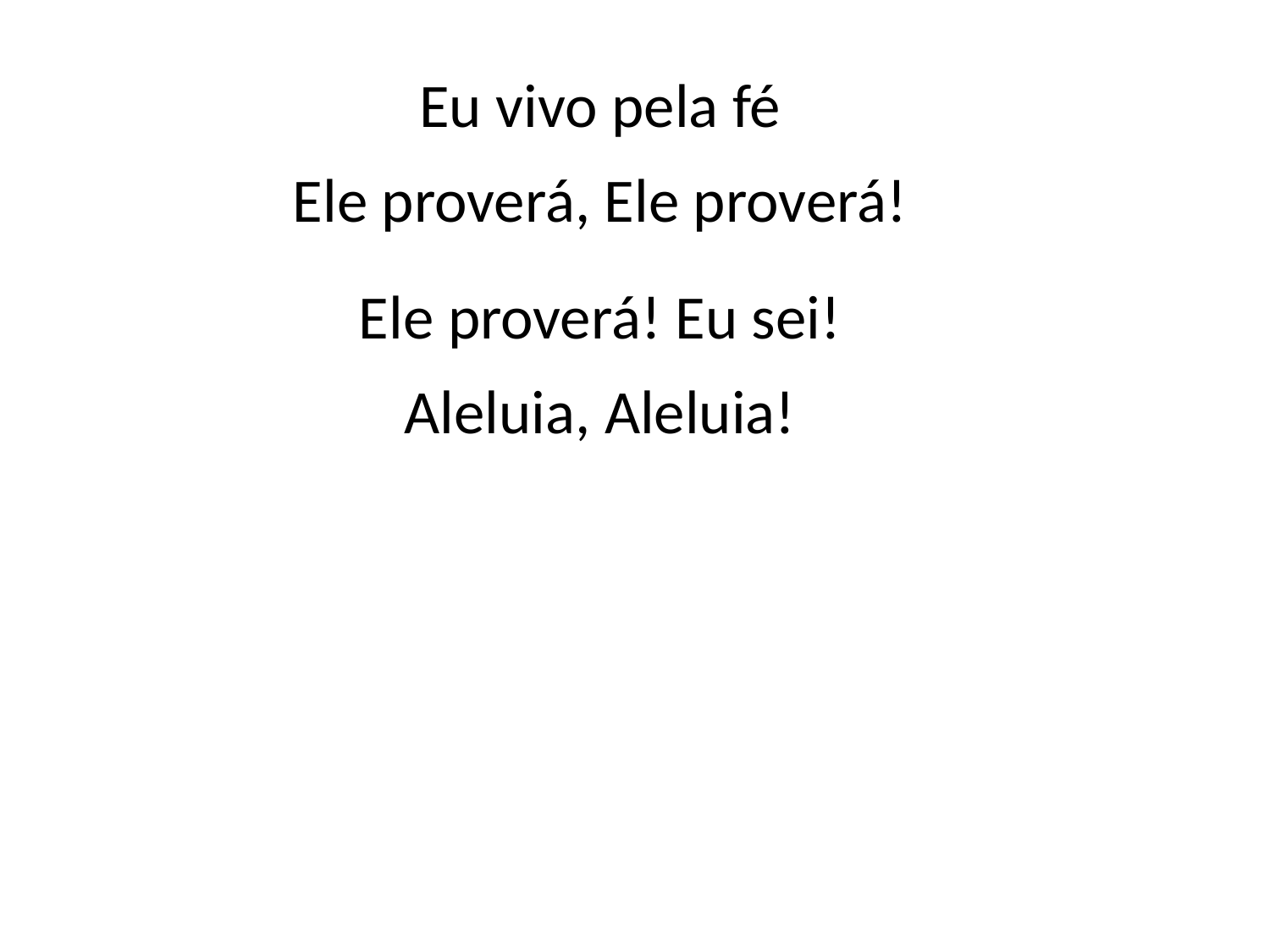

Eu vivo pela fé

Ele proverá, Ele proverá!

Ele proverá! Eu sei!

Aleluia, Aleluia!

#